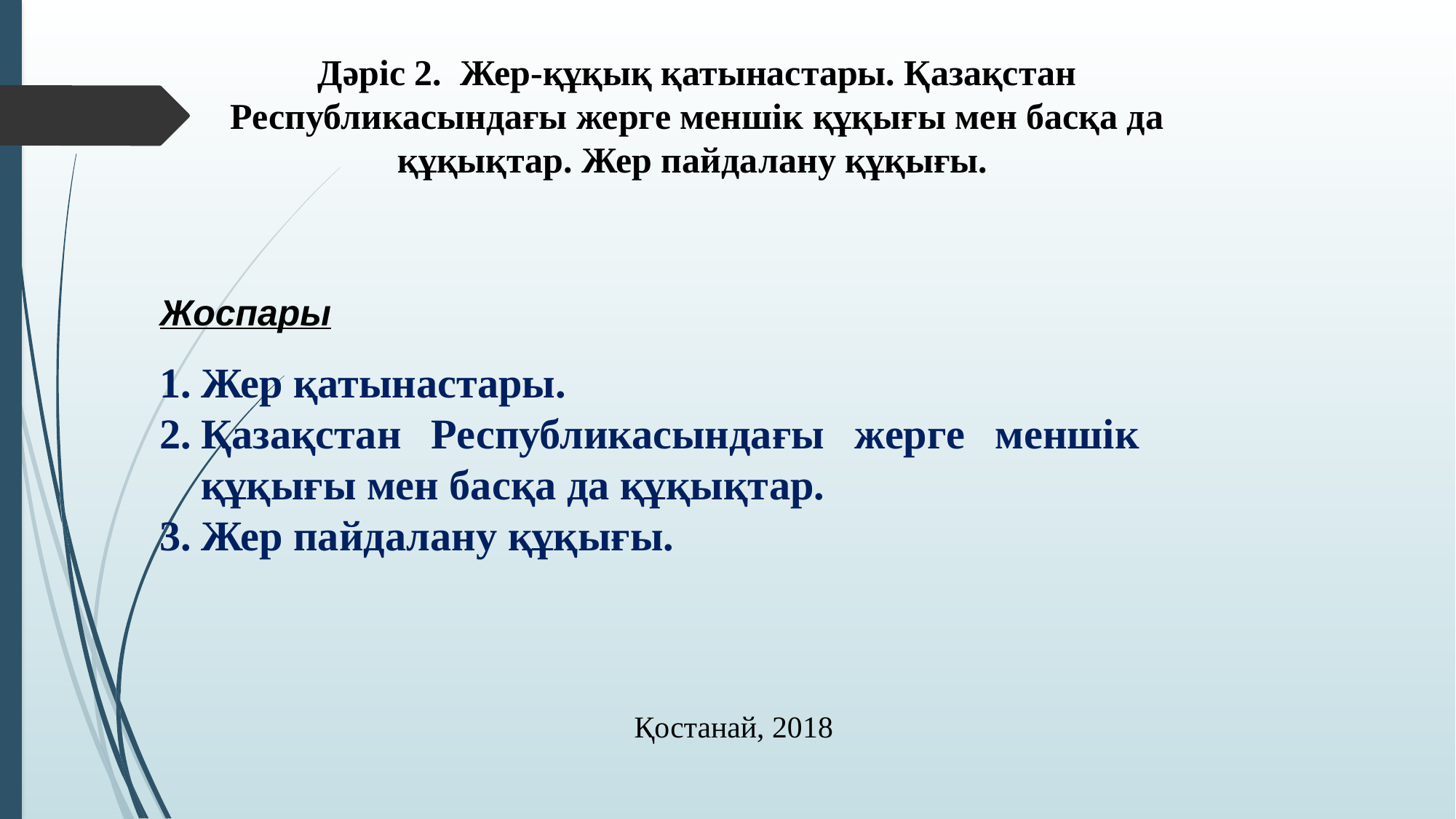

Дәріс 2.  Жер-құқық қатынастары. Қазақстан Республикасындағы жерге меншік құқығы мен басқа да құқықтар. Жер пайдалану құқығы.
Жоспары
Жер қатынастары.
Қазақстан Республикасындағы жерге меншік құқығы мен басқа да құқықтар.
Жер пайдалану құқығы.
Қостанай, 2018